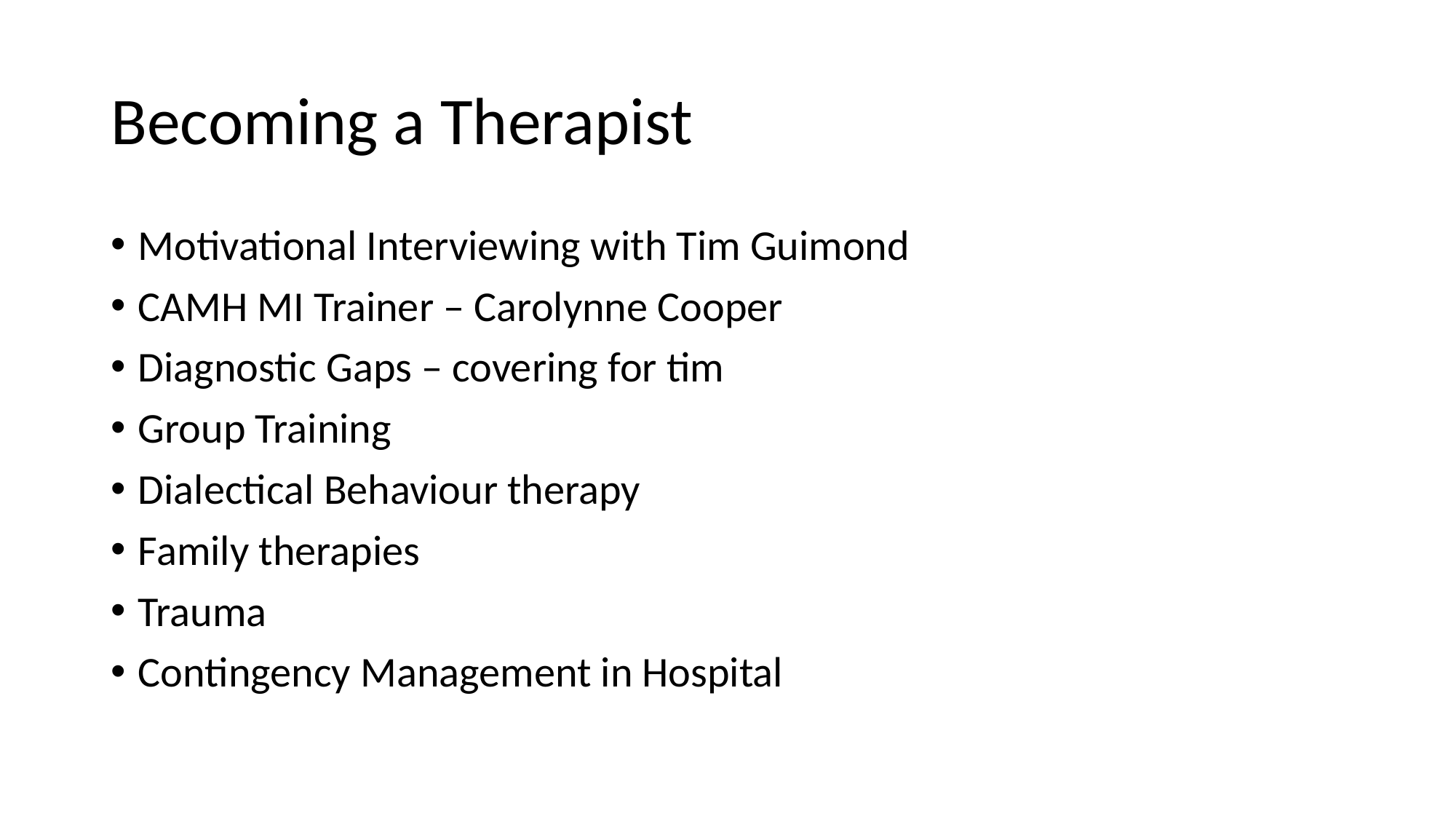

# Becoming a Therapist
Motivational Interviewing with Tim Guimond
CAMH MI Trainer – Carolynne Cooper
Diagnostic Gaps – covering for tim
Group Training
Dialectical Behaviour therapy
Family therapies
Trauma
Contingency Management in Hospital